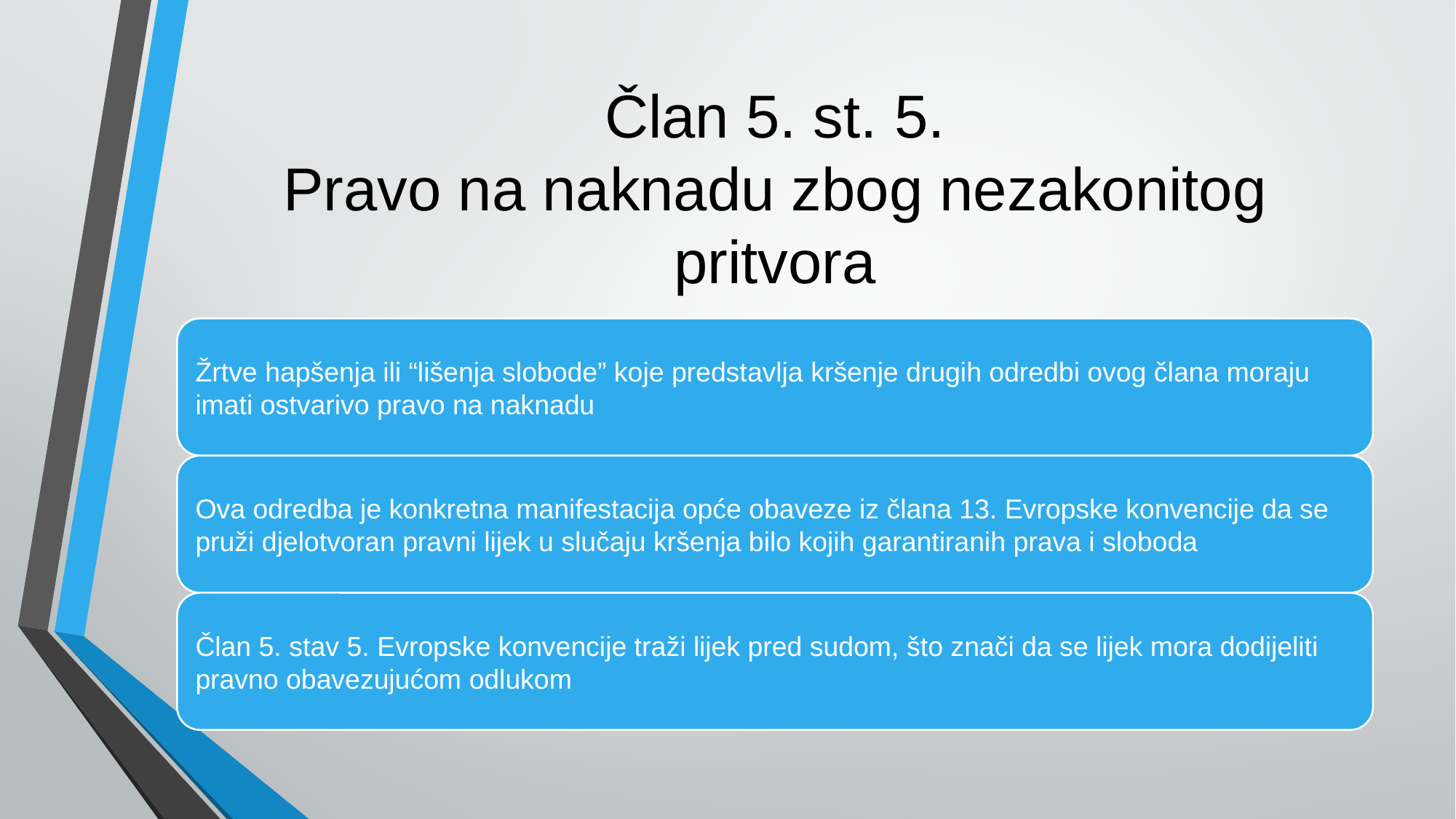

# Član 5. st. 5. Pravo na naknadu zbog nezakonitog pritvora
Žrtve hapšenja ili “lišenja slobode” koje predstavlja kršenje drugih odredbi ovog člana moraju imati ostvarivo pravo na naknadu
Ova odredba je konkretna manifestacija opće obaveze iz člana 13. Evropske konvencije da se pruži djelotvoran pravni lijek u slučaju kršenja bilo kojih garantiranih prava i sloboda
Član 5. stav 5. Evropske konvencije traži lijek pred sudom, što znači da se lijek mora dodijeliti pravno obavezujućom odlukom